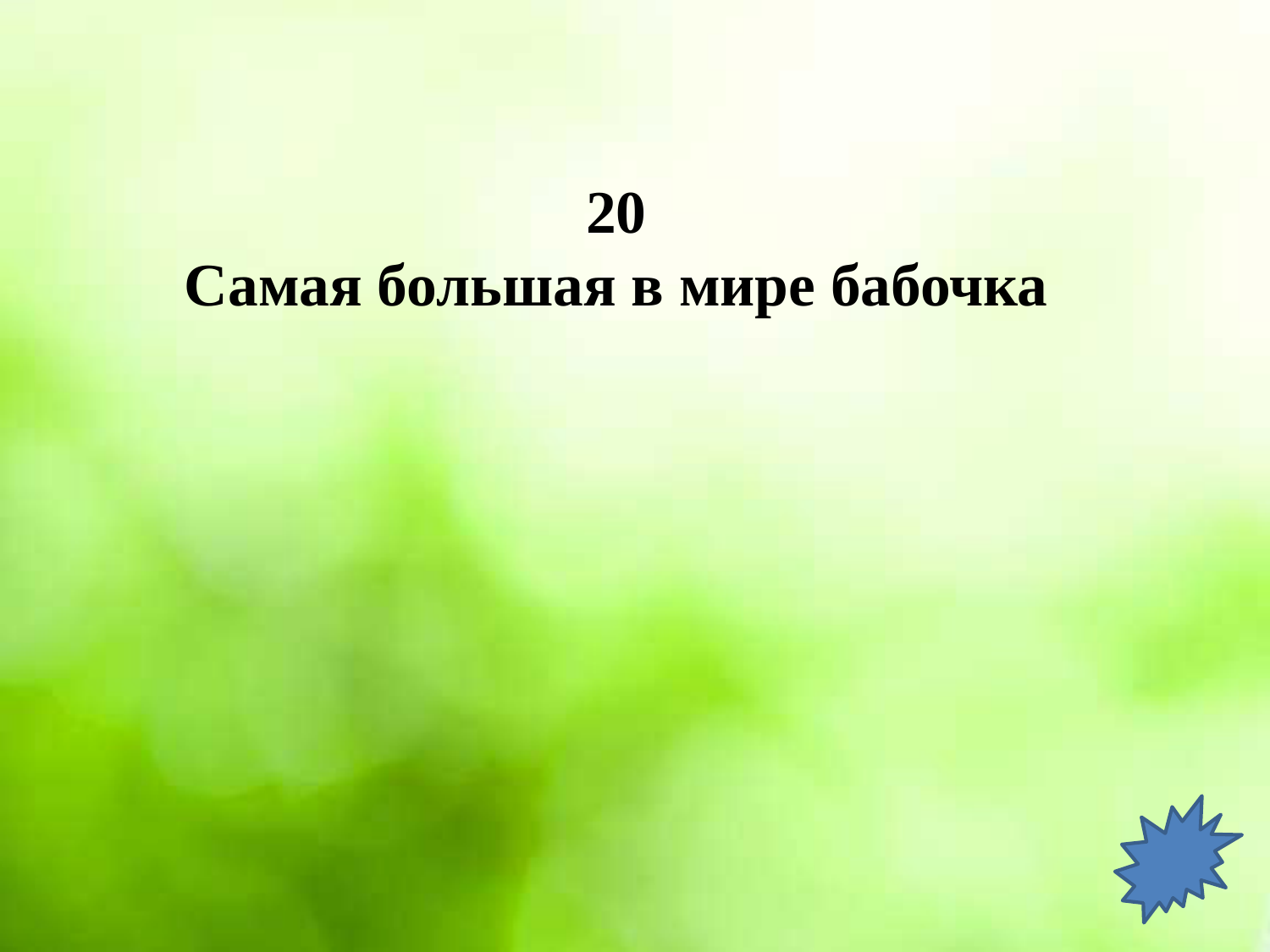

# 20 Самая большая в мире бабочка